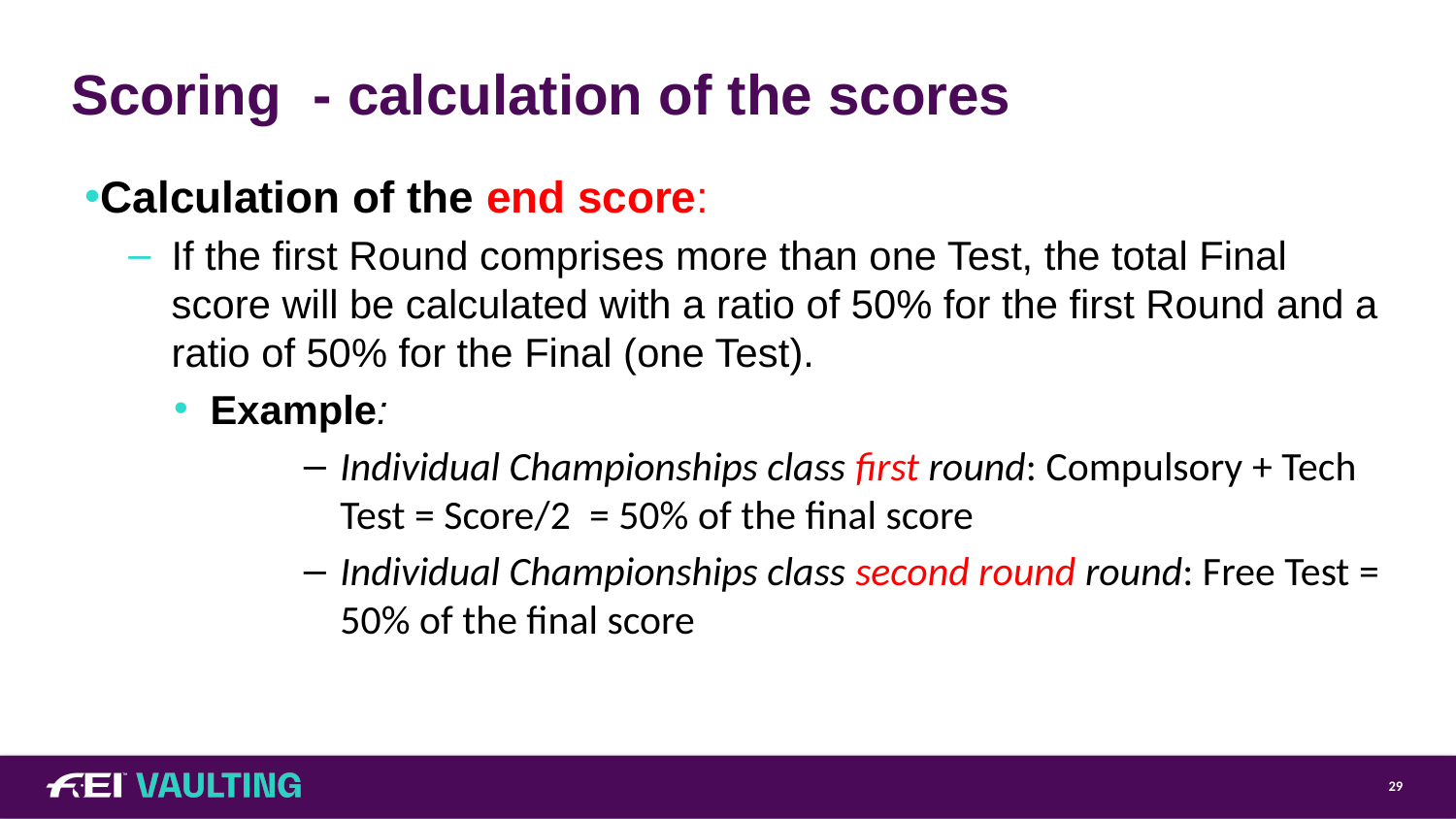

# Scoring  - calculation of the scores
Calculation of the end score:
If the first Round comprises more than one Test, the total Final score will be calculated with a ratio of 50% for the first Round and a ratio of 50% for the Final (one Test).
Example:
Individual Championships class first round: Compulsory + Tech Test = Score/2  = 50% of the final score
Individual Championships class second round round: Free Test = 50% of the final score